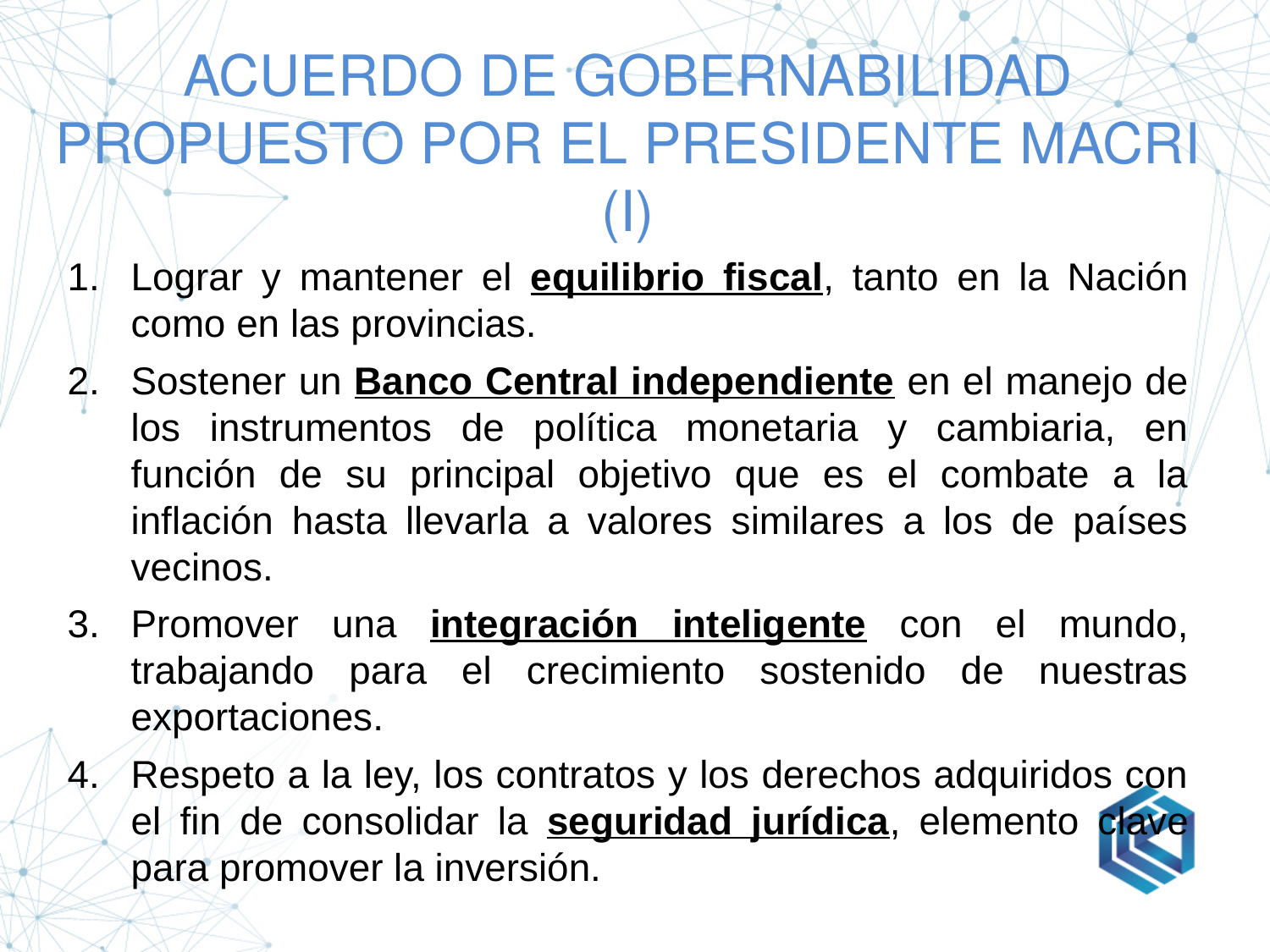

# acuerdo de gobernabilidad propuesto por el presidente macri (I)
Lograr y mantener el equilibrio fiscal, tanto en la Nación como en las provincias.
Sostener un Banco Central independiente en el manejo de los instrumentos de política monetaria y cambiaria, en función de su principal objetivo que es el combate a la inflación hasta llevarla a valores similares a los de países vecinos.
Promover una integración inteligente con el mundo, trabajando para el crecimiento sostenido de nuestras exportaciones.
Respeto a la ley, los contratos y los derechos adquiridos con el fin de consolidar la seguridad jurídica, elemento clave para promover la inversión.